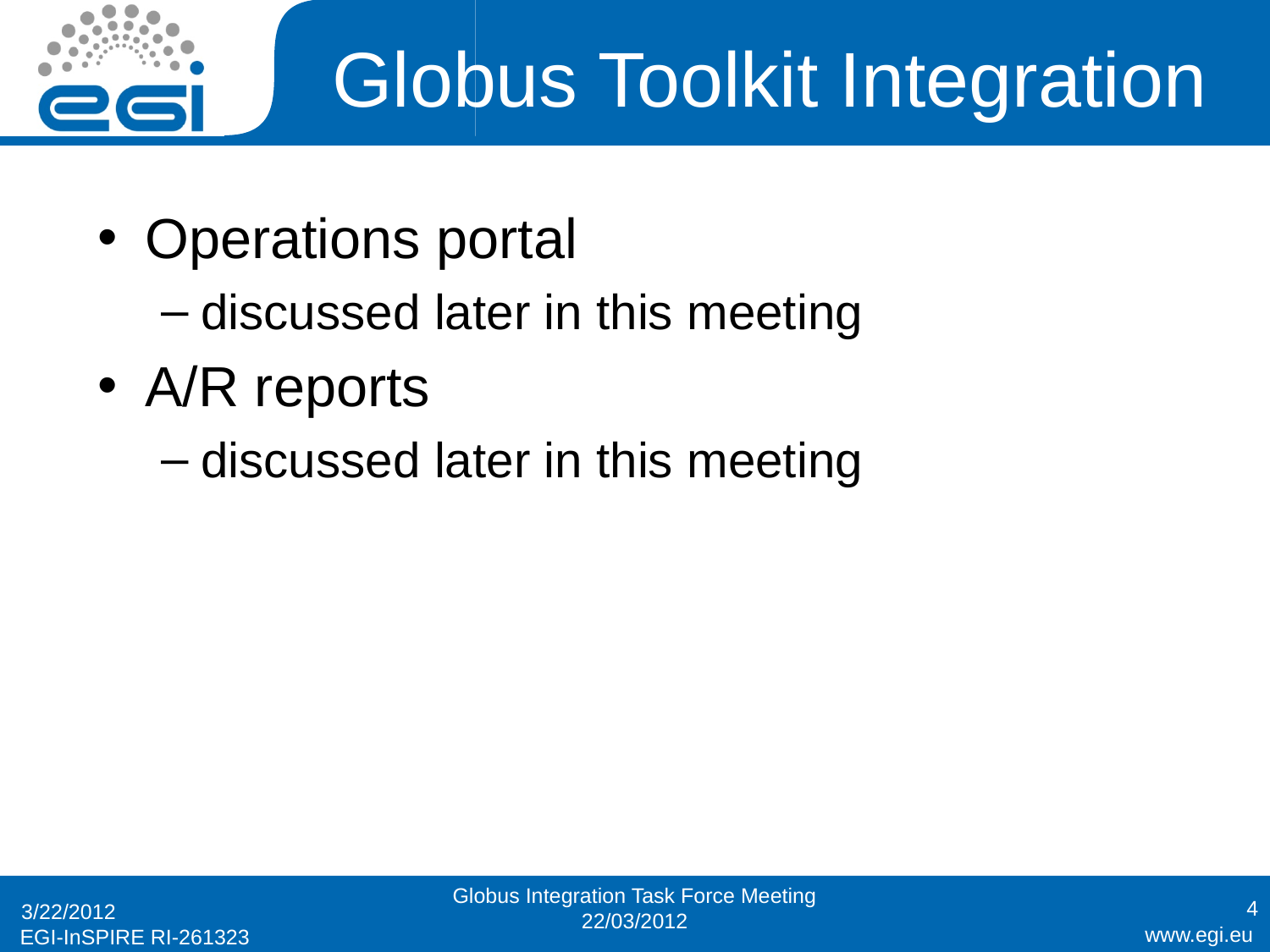

# Globus Toolkit Integration
Operations portal
discussed later in this meeting
A/R reports
discussed later in this meeting

Globus Integration Task Force Meeting 22/03/2012
4
3/22/2012